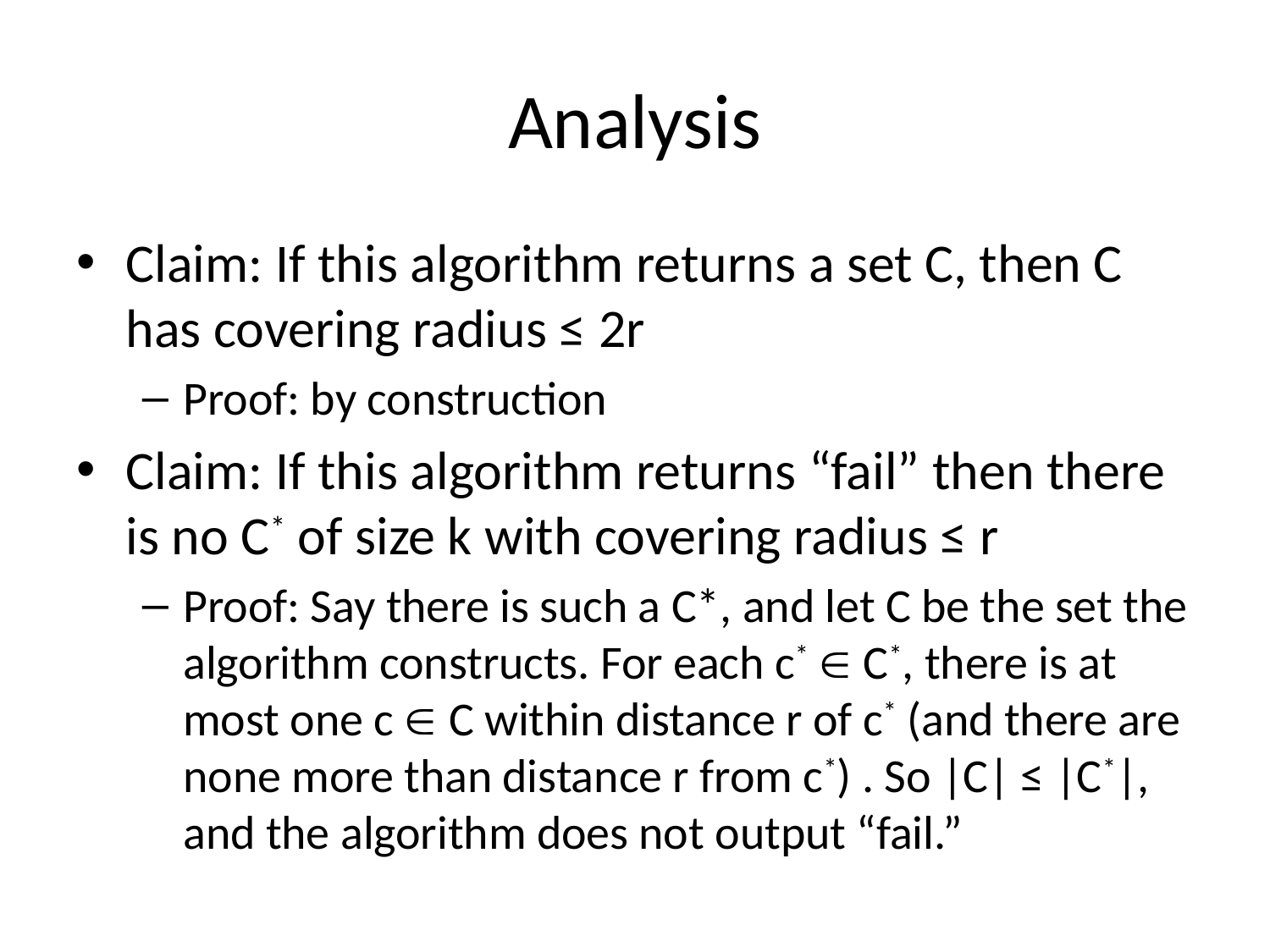

# Analysis
Claim: If this algorithm returns a set C, then C has covering radius ≤ 2r
Proof: by construction
Claim: If this algorithm returns “fail” then there is no C* of size k with covering radius ≤ r
Proof: Say there is such a C*, and let C be the set the algorithm constructs. For each c* ∈ C*, there is at most one c ∈ C within distance r of c* (and there are none more than distance r from c*) . So |C| ≤ |C*|, and the algorithm does not output “fail.”